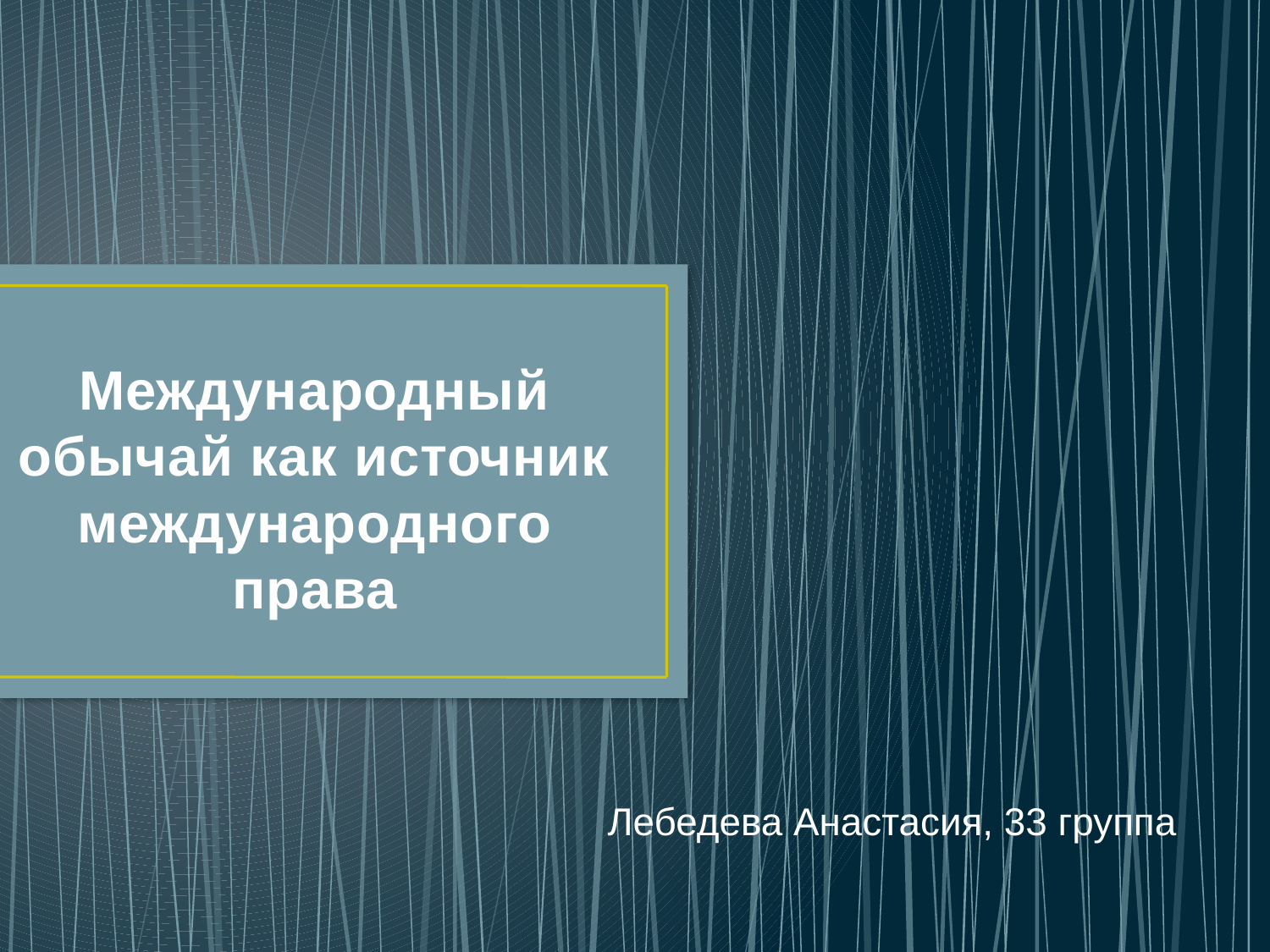

# Международный обычай как источник международного права

Лебедева Анастасия, 33 группа